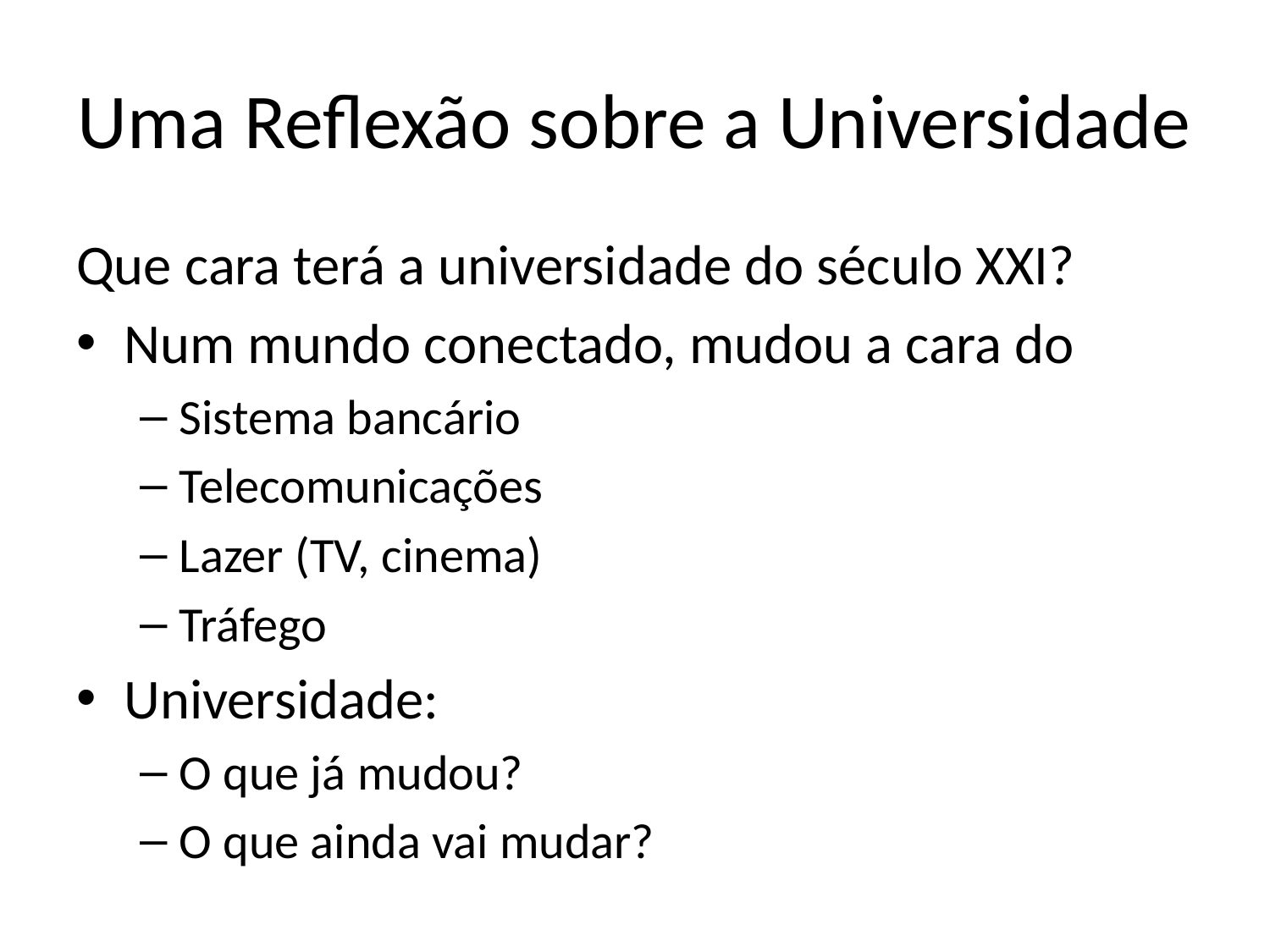

# Uma Reflexão sobre a Universidade
Que cara terá a universidade do século XXI?
Num mundo conectado, mudou a cara do
Sistema bancário
Telecomunicações
Lazer (TV, cinema)
Tráfego
Universidade:
O que já mudou?
O que ainda vai mudar?